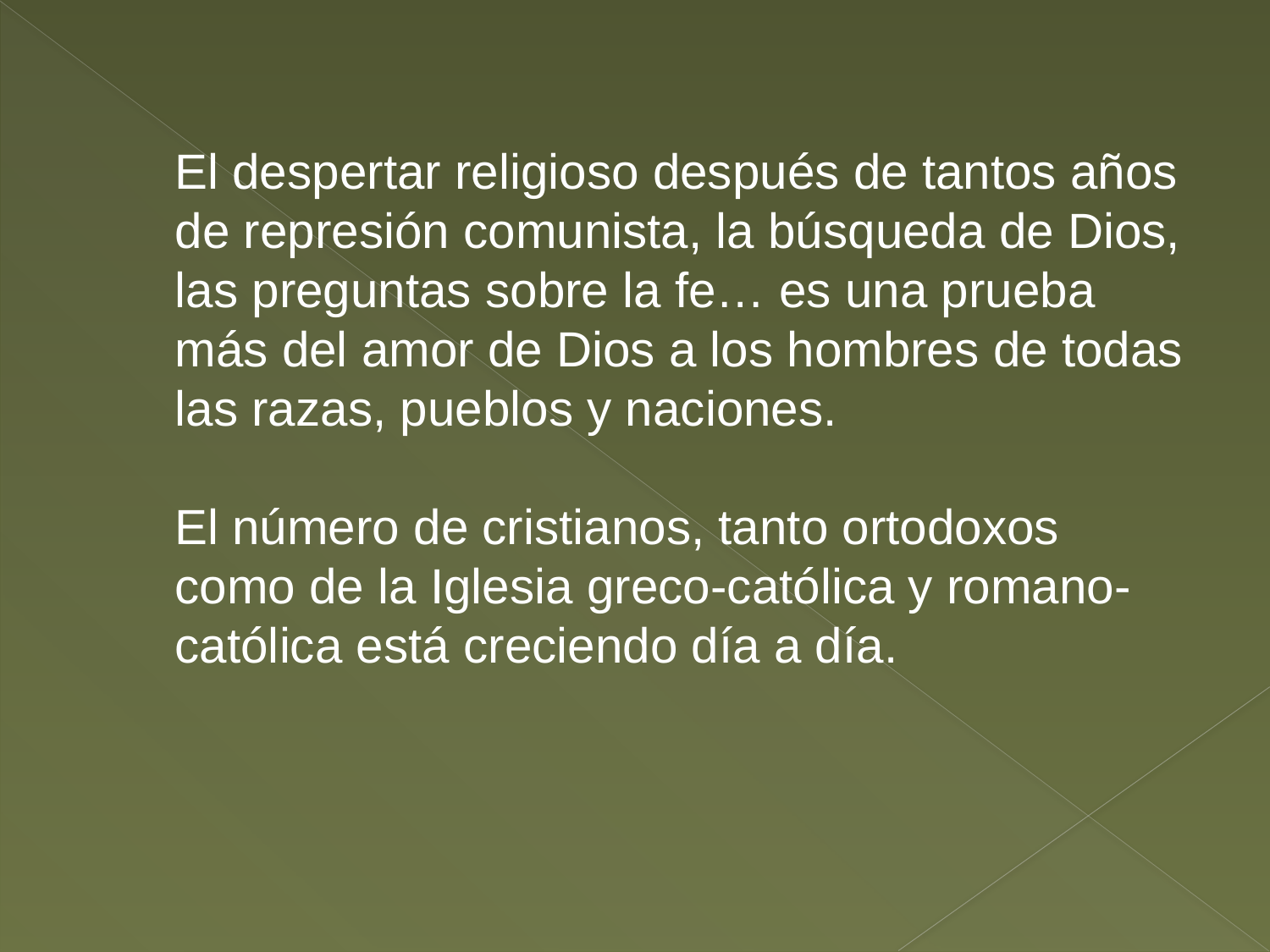

# El despertar religioso después de tantos años de represión comunista, la búsqueda de Dios, las preguntas sobre la fe… es una prueba más del amor de Dios a los hombres de todas las razas, pueblos y naciones. El número de cristianos, tanto ortodoxos como de la Iglesia greco-católica y romano-católica está creciendo día a día.